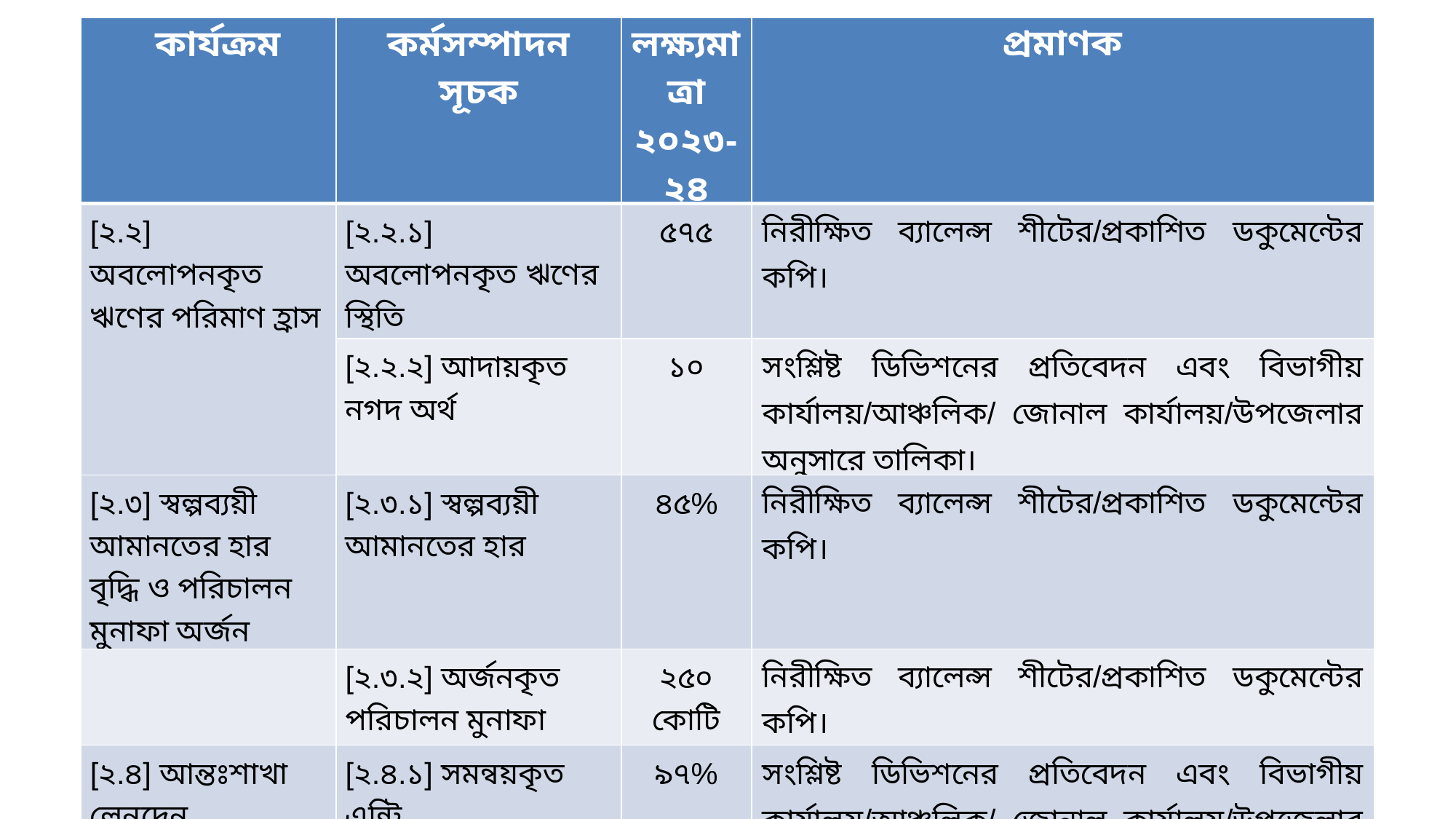

| কার্যক্রম | কর্মসম্পাদন সূচক | লক্ষ্যমাত্রা ২০২৩-২৪ | প্রমাণক |
| --- | --- | --- | --- |
| [২.২] অবলোপনকৃত ঋণের পরিমাণ হ্রাস | [২.২.১] অবলোপনকৃত ঋণের স্থিতি | ৫৭৫ | নিরীক্ষিত ব্যালেন্স শীটের/প্রকাশিত ডকুমেন্টের কপি। |
|  | [২.২.২] আদায়কৃত নগদ অর্থ | ১০ | সংশ্লিষ্ট ডিভিশনের প্রতিবেদন এবং বিভাগীয় কার্যালয়/আঞ্চলিক/ জোনাল কার্যালয়/উপজেলার অনুসারে তালিকা। |
| [২.৩] স্বল্পব্যয়ী আমানতের হার বৃদ্ধি ও পরিচালন মুনাফা অর্জন | [২.৩.১] স্বল্পব্যয়ী আমানতের হার | ৪৫% | নিরীক্ষিত ব্যালেন্স শীটের/প্রকাশিত ডকুমেন্টের কপি। |
|  | [২.৩.২] অর্জনকৃত পরিচালন মুনাফা | ২৫০ কোটি | নিরীক্ষিত ব্যালেন্স শীটের/প্রকাশিত ডকুমেন্টের কপি। |
| [২.৪] আন্তঃশাখা লেনদেন সমন্বয়করণ ও লোকসানী শাখার সংখ্যা হ্রাস | [২.৪.১] সমন্বয়কৃত এন্ট্রি | ৯৭% | সংশ্লিষ্ট ডিভিশনের প্রতিবেদন এবং বিভাগীয় কার্যালয়/আঞ্চলিক/ জোনাল কার্যালয়/উপজেলার অনুসারে সমন্বয়কৃত এন্ট্রির তালিকা। |
|  | [২.৪.২] লোকসানী শাখার স্থিতি | ২৫ টি | নিরীক্ষিত ব্যালেন্স শীটের/প্রকাশিত ডকুমেন্টের কপি। |
  কার্যক্রম
32